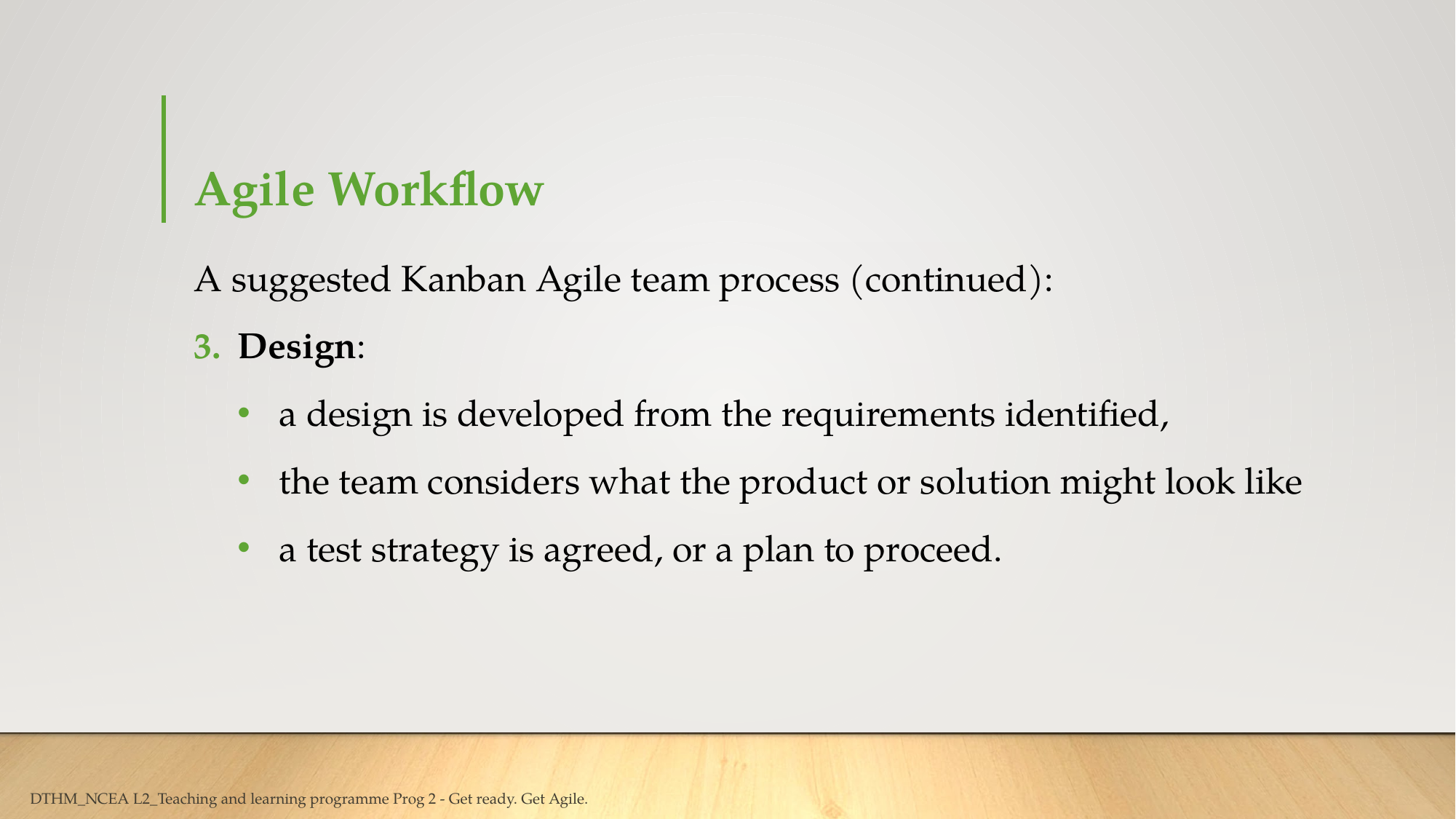

# Agile Workflow
A suggested Kanban Agile team process (continued):
Design:
a design is developed from the requirements identified,
the team considers what the product or solution might look like
a test strategy is agreed, or a plan to proceed.